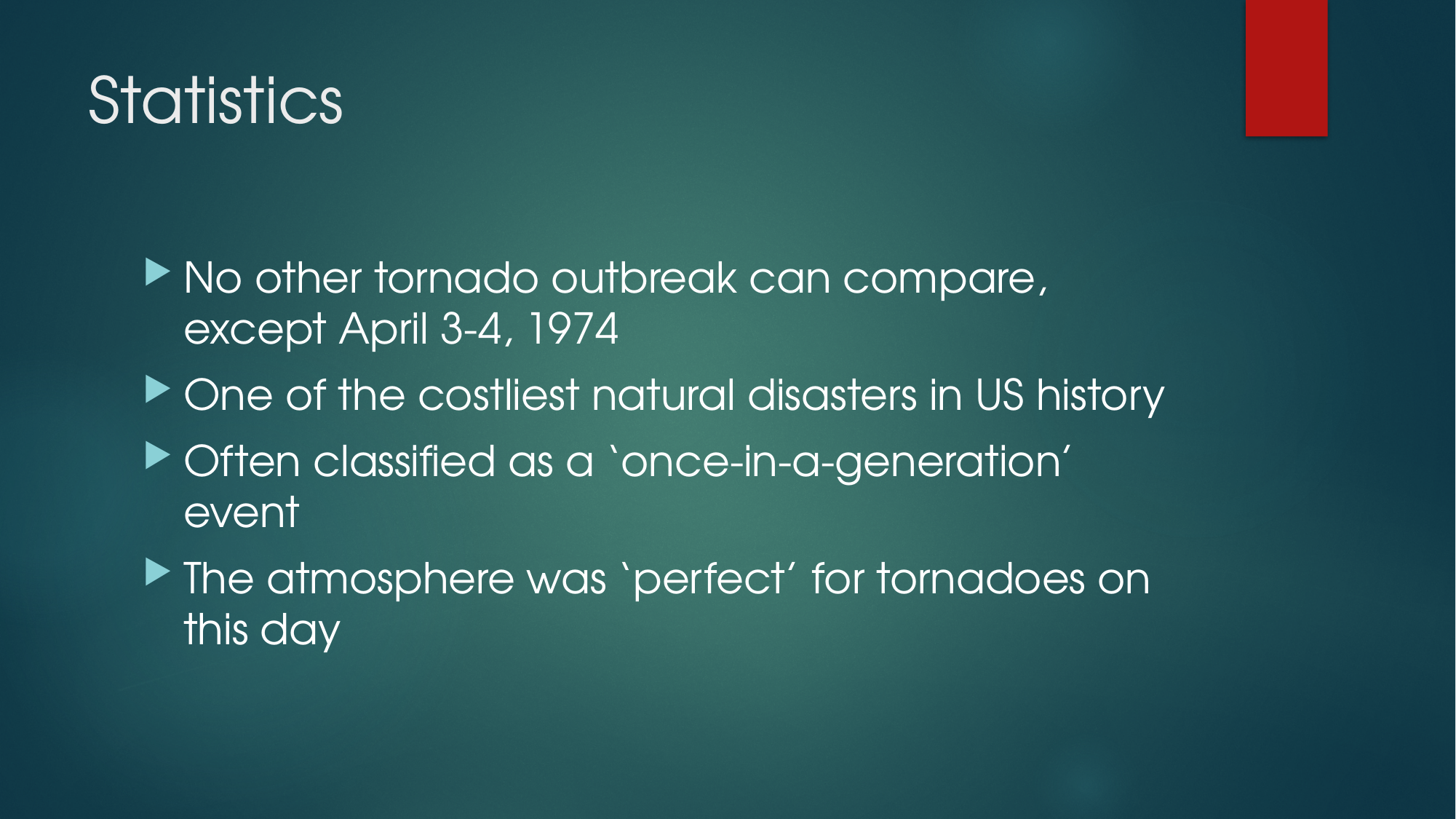

# Statistics
No other tornado outbreak can compare, except April 3-4, 1974
One of the costliest natural disasters in US history
Often classified as a ‘once-in-a-generation’ event
The atmosphere was ‘perfect’ for tornadoes on this day